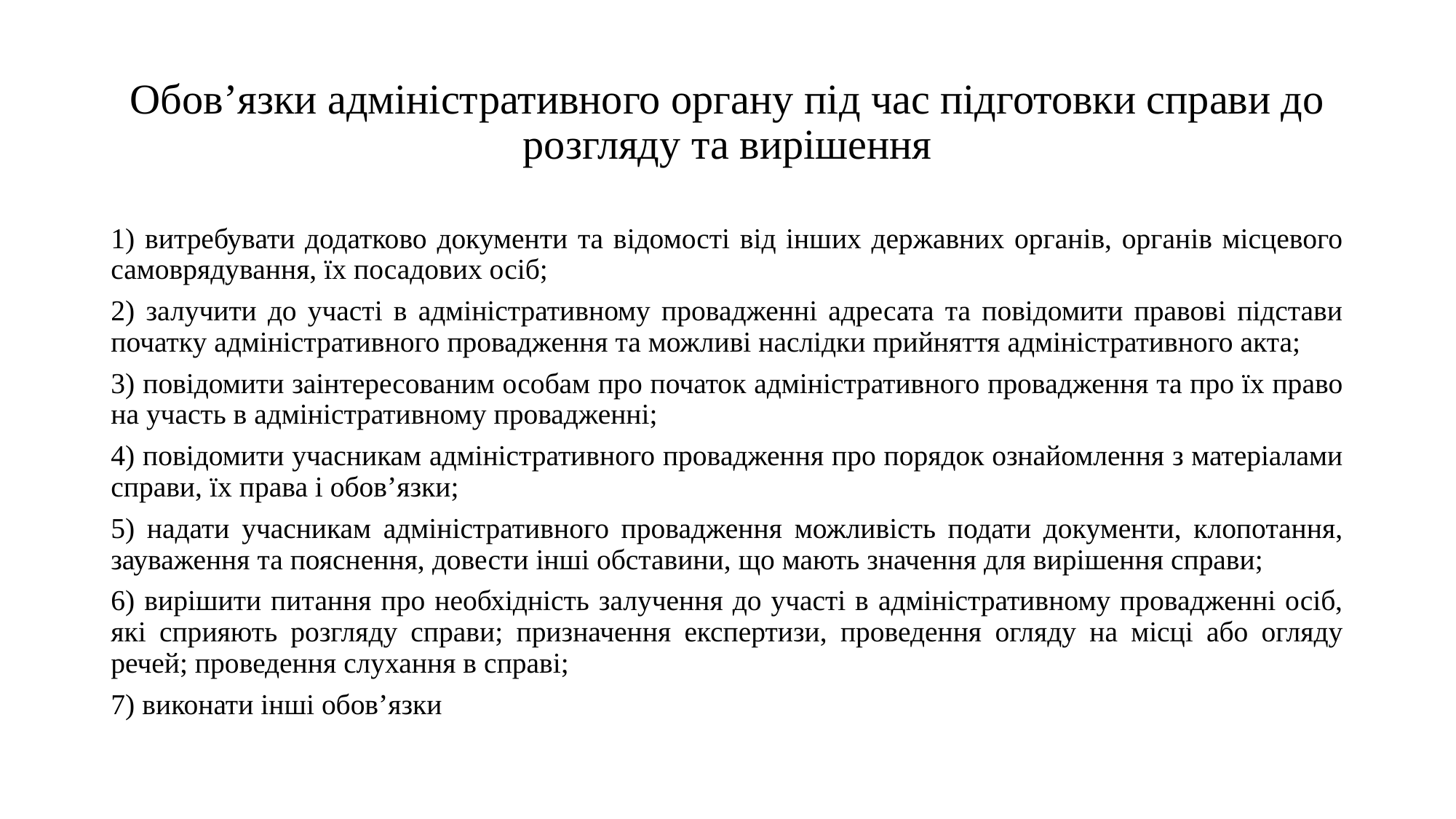

# Обов’язки адміністративного органу під час підготовки справи до розгляду та вирішення
1) витребувати додатково документи та відомості від інших державних органів, органів місцевого самоврядування, їх посадових осіб;
2) залучити до участі в адміністративному провадженні адресата та повідомити правові підстави початку адміністративного провадження та можливі наслідки прийняття адміністративного акта;
3) повідомити заінтересованим особам про початок адміністративного провадження та про їх право на участь в адміністративному провадженні;
4) повідомити учасникам адміністративного провадження про порядок ознайомлення з матеріалами справи, їх права і обов’язки;
5) надати учасникам адміністративного провадження можливість подати документи, клопотання, зауваження та пояснення, довести інші обставини, що мають значення для вирішення справи;
6) вирішити питання про необхідність залучення до участі в адміністративному провадженні осіб, які сприяють розгляду справи; призначення експертизи, проведення огляду на місці або огляду речей; проведення слухання в справі;
7) виконати інші обов’язки